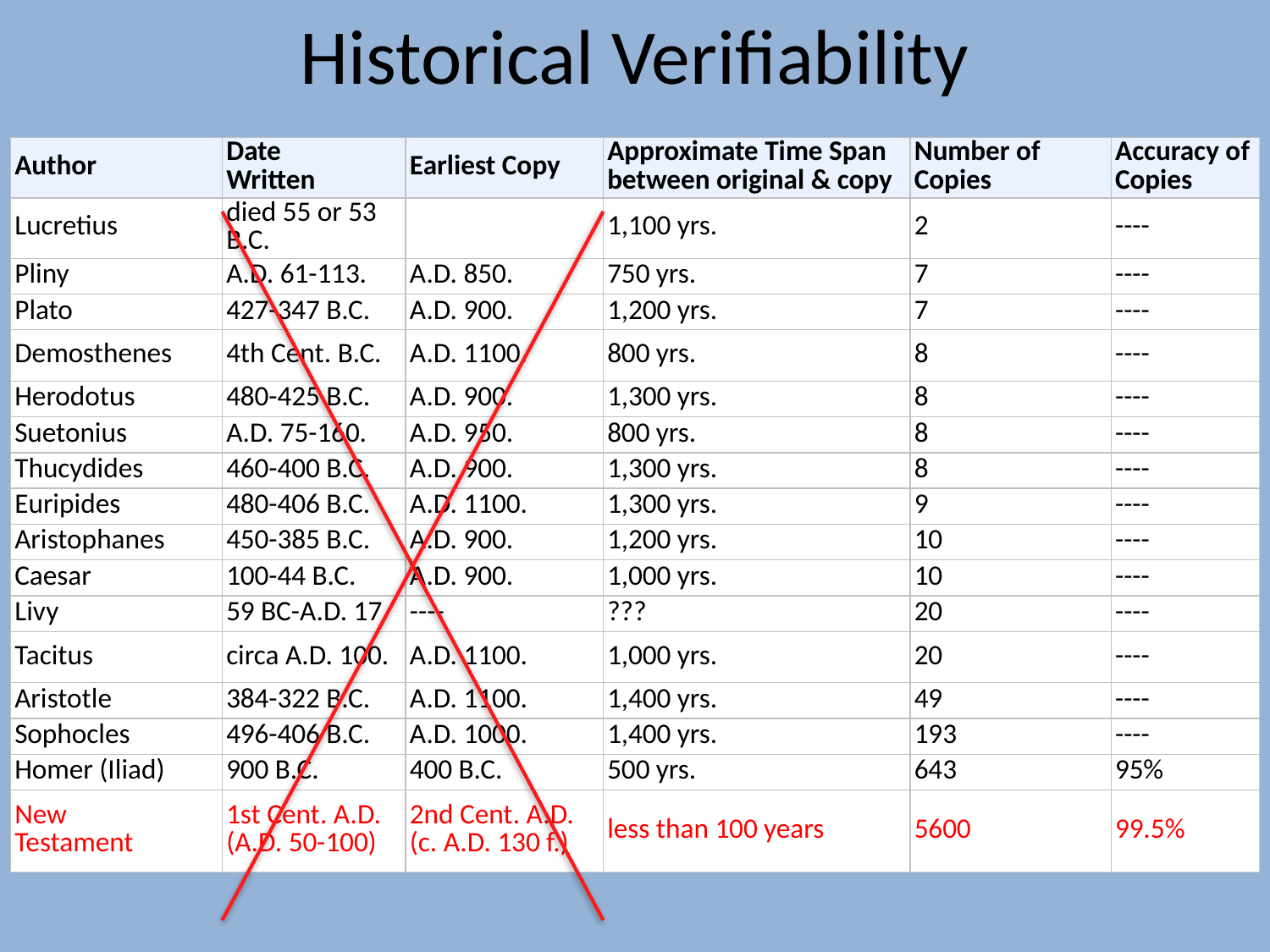

# Historical Verifiability
| Author | Date Written | Earliest Copy | Approximate Time Span between original & copy | Number of Copies | Accuracy of Copies |
| --- | --- | --- | --- | --- | --- |
| Lucretius | died 55 or 53 B.C. |  | 1,100 yrs. | 2 | ---- |
| Pliny | A.D. 61-113. | A.D. 850. | 750 yrs. | 7 | ---- |
| Plato | 427-347 B.C. | A.D. 900. | 1,200 yrs. | 7 | ---- |
| Demosthenes | 4th Cent. B.C. | A.D. 1100. | 800 yrs. | 8 | ---- |
| Herodotus | 480-425 B.C. | A.D. 900. | 1,300 yrs. | 8 | ---- |
| Suetonius | A.D. 75-160. | A.D. 950. | 800 yrs. | 8 | ---- |
| Thucydides | 460-400 B.C. | A.D. 900. | 1,300 yrs. | 8 | ---- |
| Euripides | 480-406 B.C. | A.D. 1100. | 1,300 yrs. | 9 | ---- |
| Aristophanes | 450-385 B.C. | A.D. 900. | 1,200 yrs. | 10 | ---- |
| Caesar | 100-44 B.C. | A.D. 900. | 1,000 yrs. | 10 | ---- |
| Livy | 59 BC-A.D. 17 | ---- | ??? | 20 | ---- |
| Tacitus | circa A.D. 100. | A.D. 1100. | 1,000 yrs. | 20 | ---- |
| Aristotle | 384-322 B.C. | A.D. 1100. | 1,400 yrs. | 49 | ---- |
| Sophocles | 496-406 B.C. | A.D. 1000. | 1,400 yrs. | 193 | ---- |
| Homer (Iliad) | 900 B.C. | 400 B.C. | 500 yrs. | 643 | 95% |
| New Testament | 1st Cent. A.D. (A.D. 50-100) | 2nd Cent. A.D. (c. A.D. 130 f.) | less than 100 years | 5600 | 99.5% |